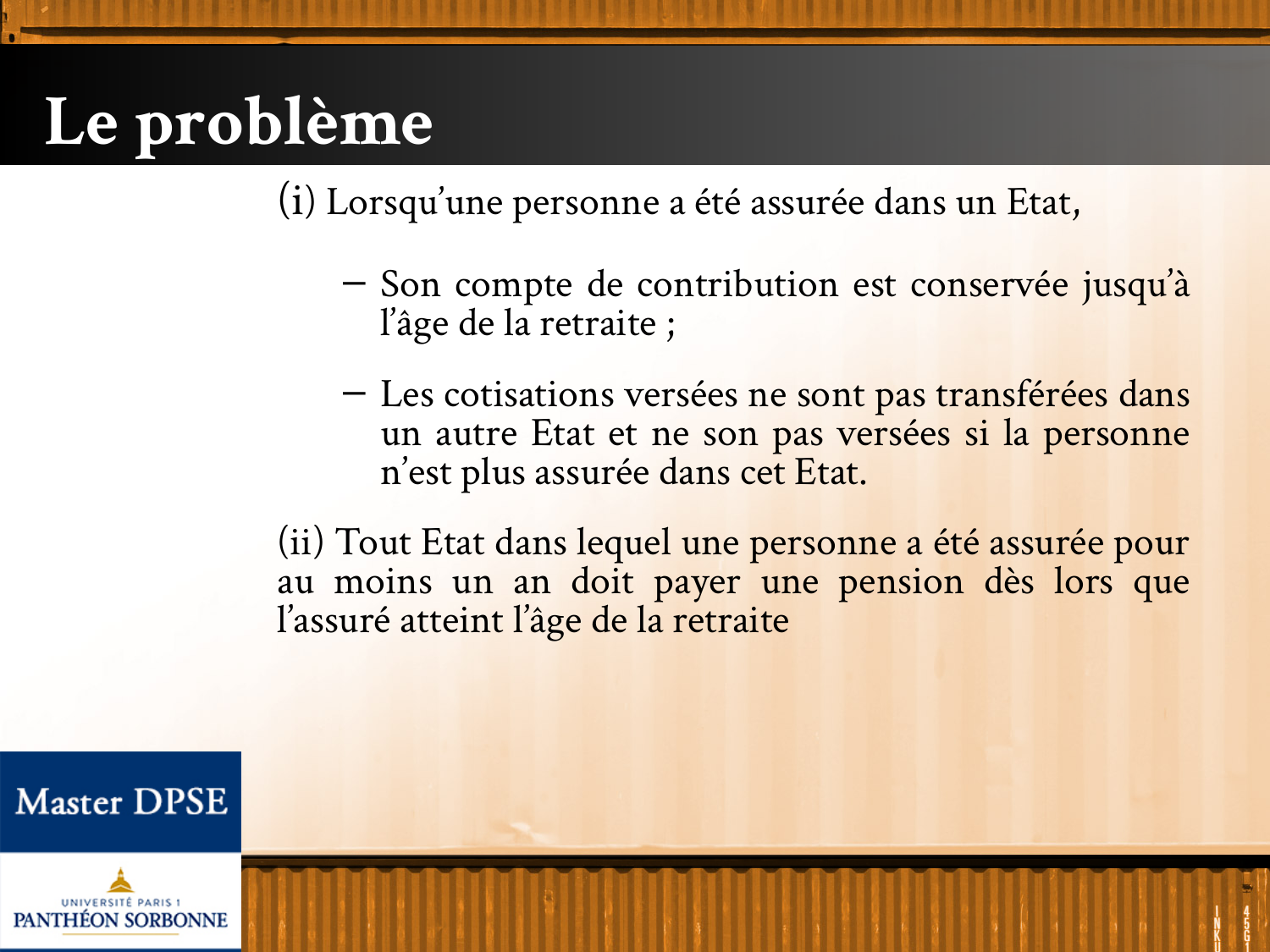

# Le problème
(i) Lorsqu’une personne a été assurée dans un Etat,
Son compte de contribution est conservée jusqu’à l’âge de la retraite ;
Les cotisations versées ne sont pas transférées dans un autre Etat et ne son pas versées si la personne n’est plus assurée dans cet Etat.
(ii) Tout Etat dans lequel une personne a été assurée pour au moins un an doit payer une pension dès lors que l’assuré atteint l’âge de la retraite